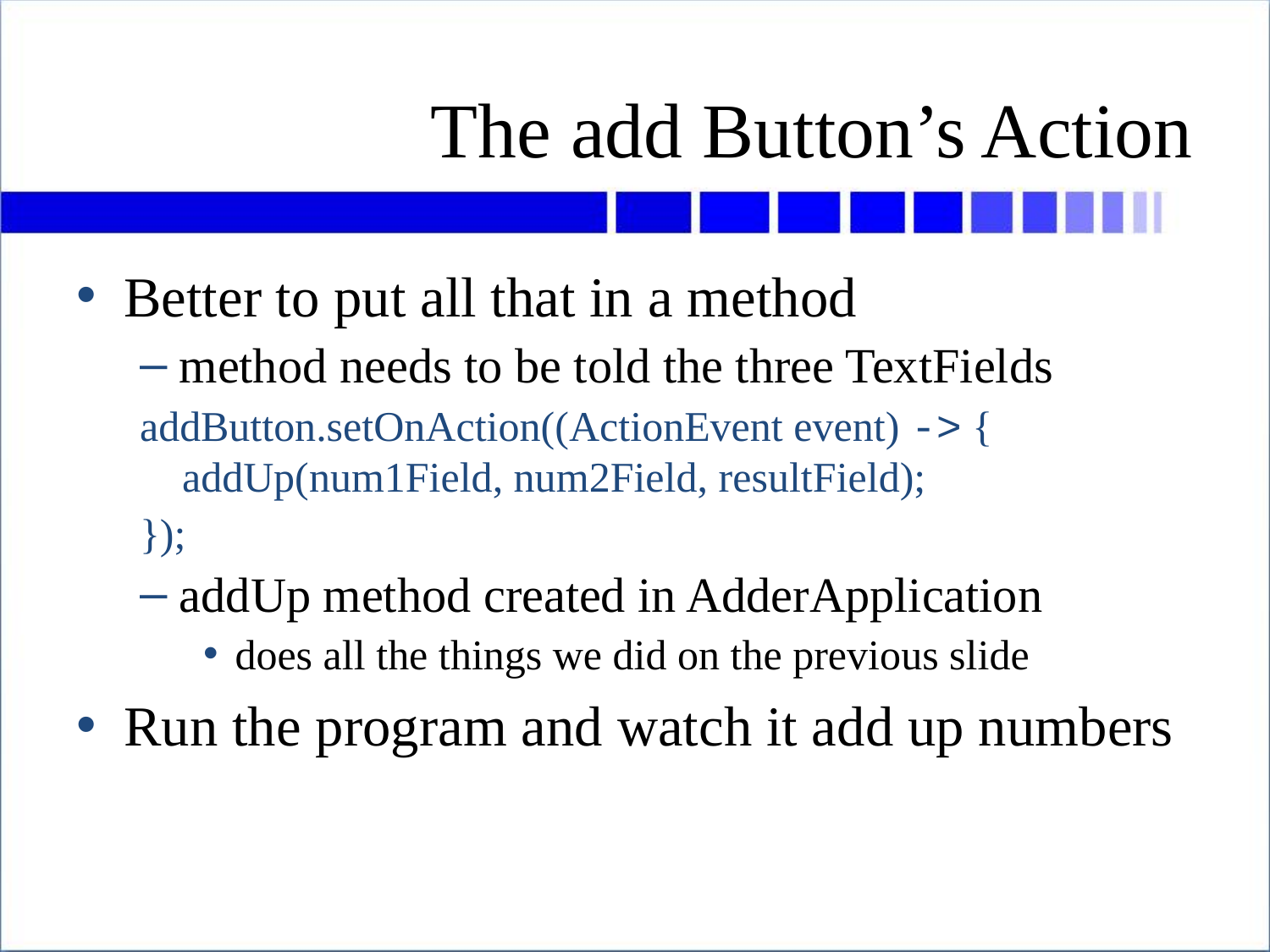

# The add Button’s Action
Better to put all that in a method
method needs to be told the three TextFields
addButton.setOnAction((ActionEvent event) -> {
    addUp(num1Field, num2Field, resultField);
});
addUp method created in AdderApplication
does all the things we did on the previous slide
Run the program and watch it add up numbers